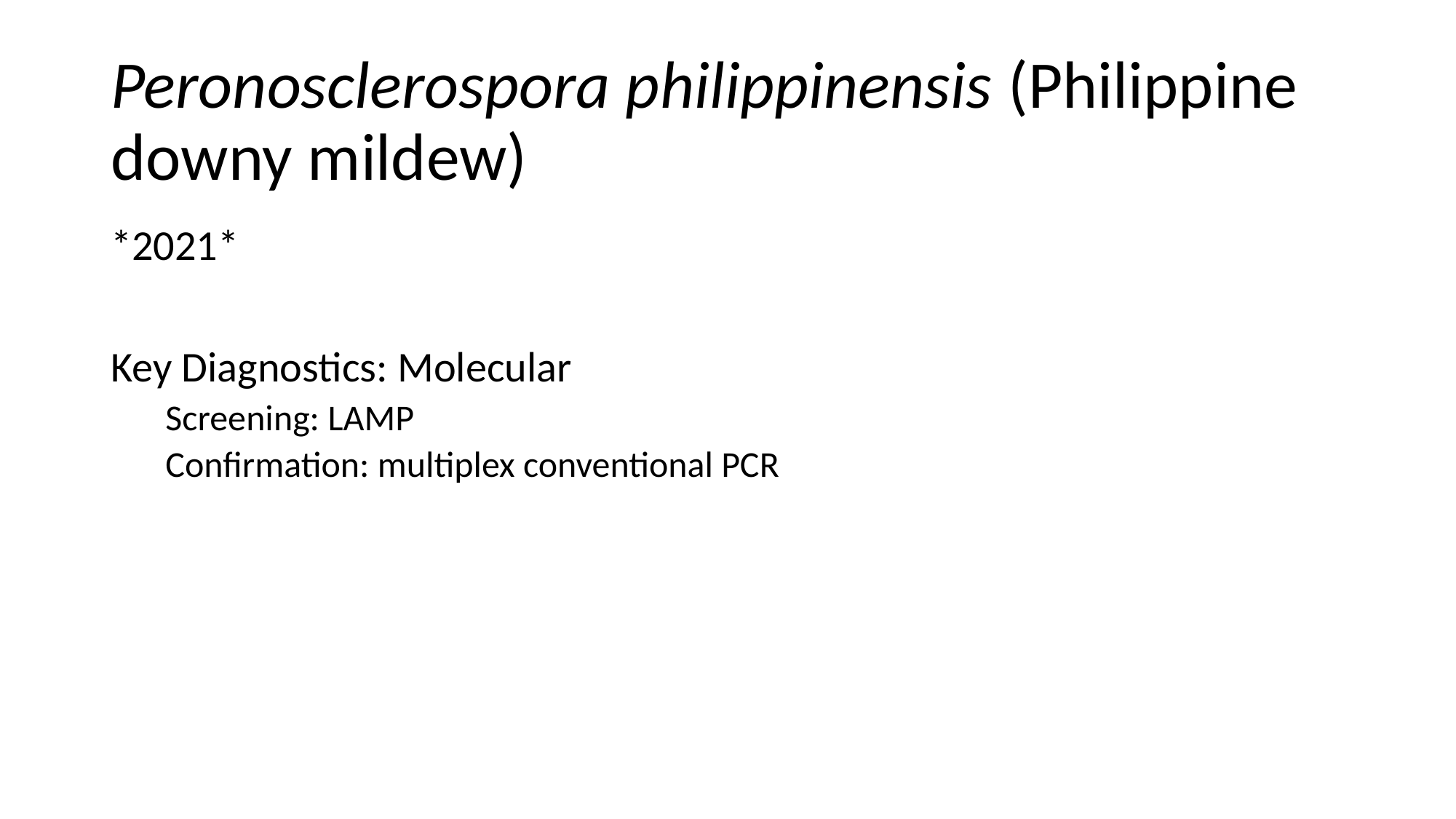

# Peronosclerospora philippinensis (Philippine downy mildew)
*2021*

Key Diagnostics: Molecular
Screening: LAMP
Confirmation: multiplex conventional PCR